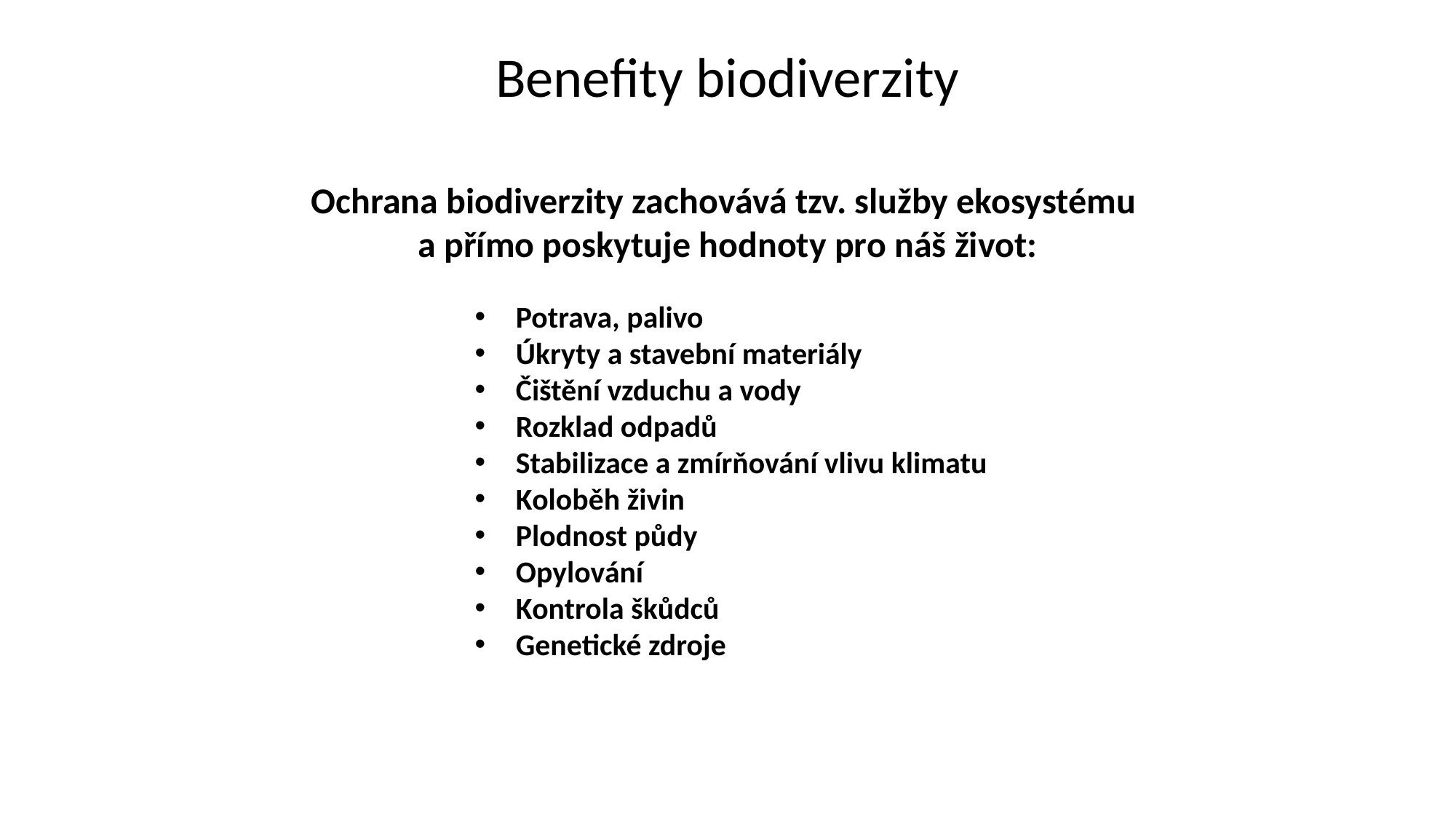

# Benefity biodiverzity
Ochrana biodiverzity zachovává tzv. služby ekosystému
a přímo poskytuje hodnoty pro náš život:

Potrava, palivo
Úkryty a stavební materiály
Čištění vzduchu a vody
Rozklad odpadů
Stabilizace a zmírňování vlivu klimatu
Koloběh živin
Plodnost půdy
Opylování
Kontrola škůdců
Genetické zdroje